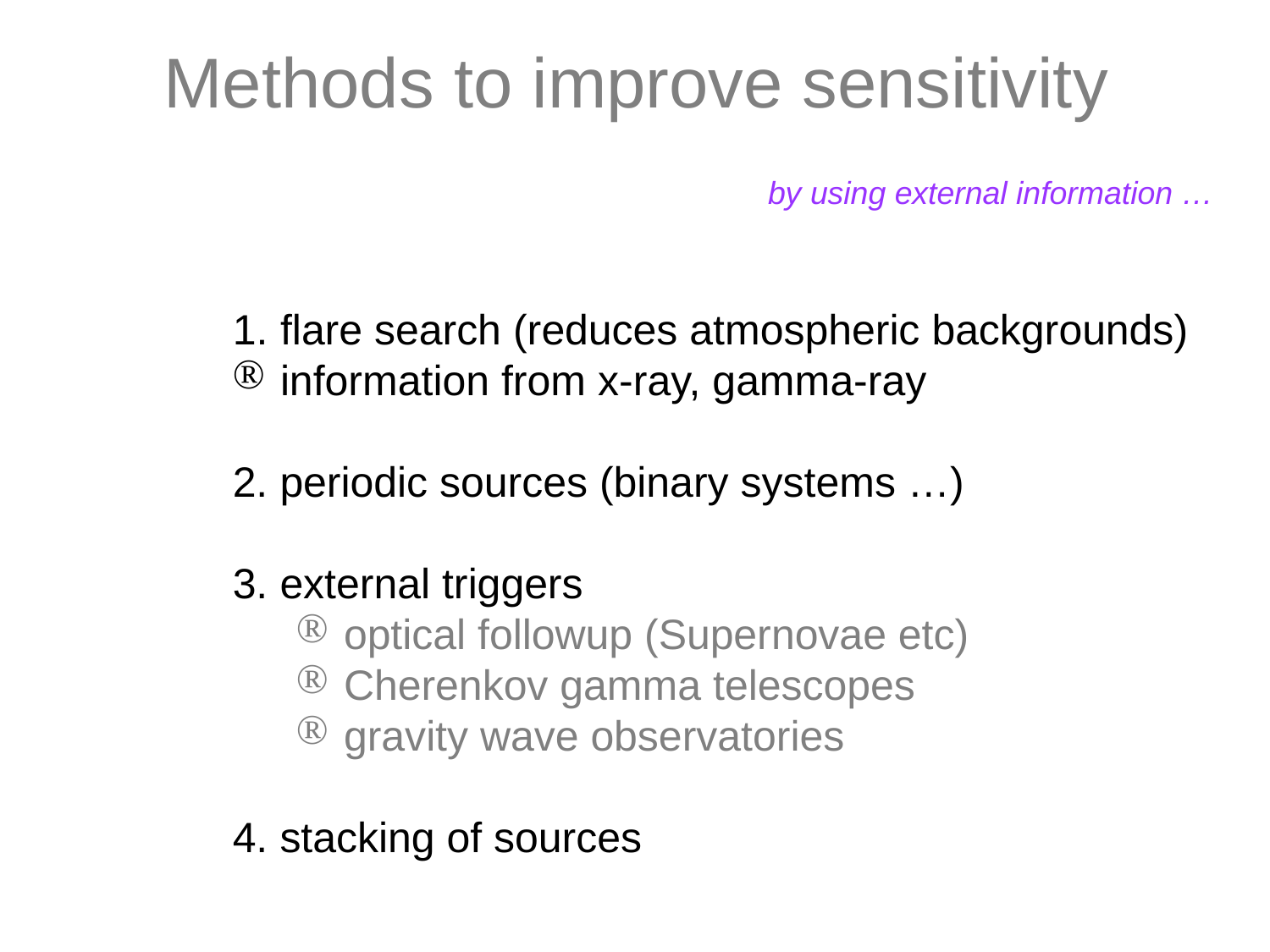

# Methods to improve sensitivity
by using external information …
flare search (reduces atmospheric backgrounds)
information from x-ray, gamma-ray

2. periodic sources (binary systems …)

3. external triggers
optical followup (Supernovae etc)
Cherenkov gamma telescopes
gravity wave observatories

4. stacking of sources